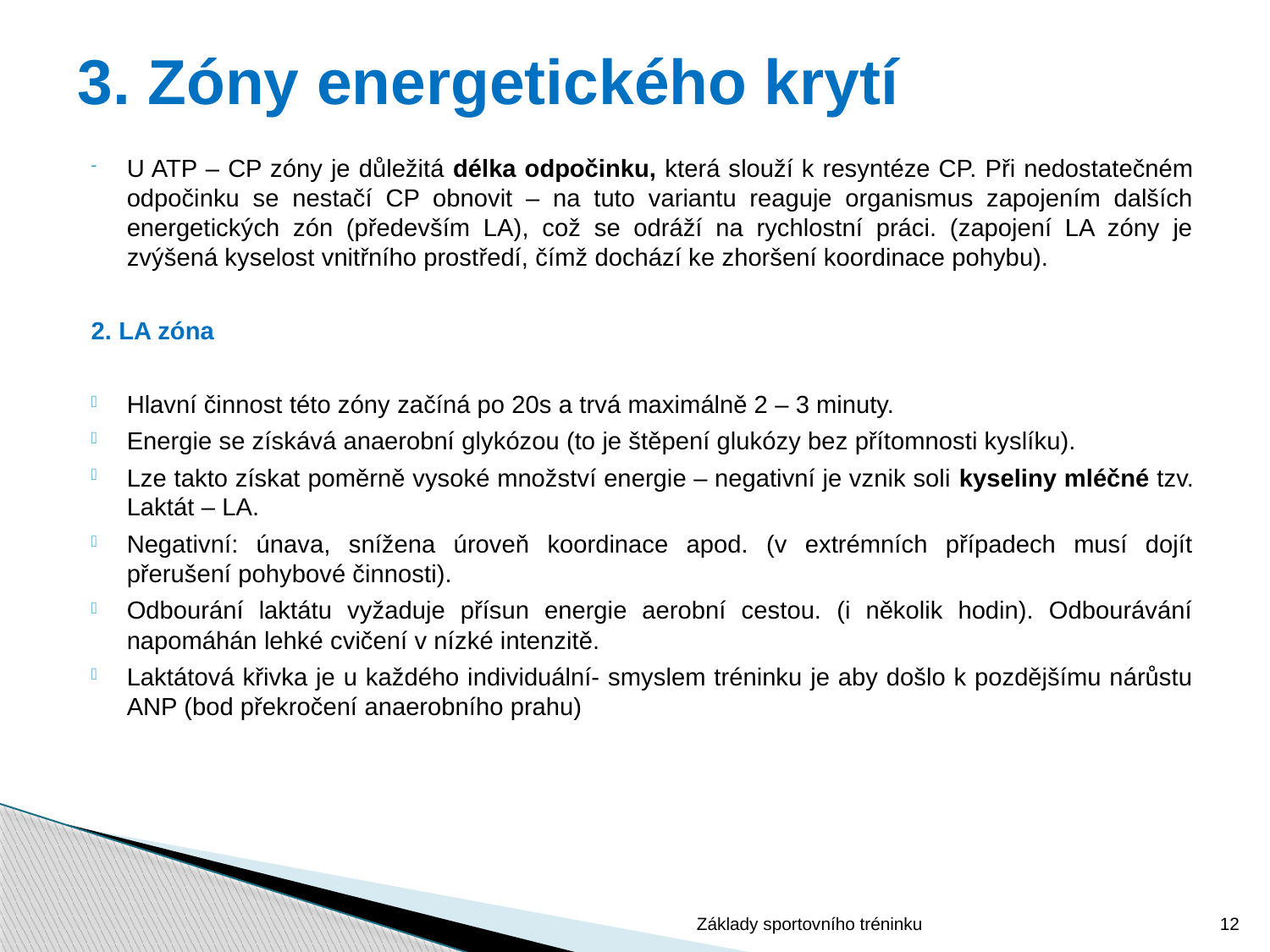

# 3. Zóny energetického krytí
U ATP – CP zóny je důležitá délka odpočinku, která slouží k resyntéze CP. Při nedostatečném odpočinku se nestačí CP obnovit – na tuto variantu reaguje organismus zapojením dalších energetických zón (především LA), což se odráží na rychlostní práci. (zapojení LA zóny je zvýšená kyselost vnitřního prostředí, čímž dochází ke zhoršení koordinace pohybu).

2. LA zóna

Hlavní činnost této zóny začíná po 20s a trvá maximálně 2 – 3 minuty.
Energie se získává anaerobní glykózou (to je štěpení glukózy bez přítomnosti kyslíku).
Lze takto získat poměrně vysoké množství energie – negativní je vznik soli kyseliny mléčné tzv. Laktát – LA.
Negativní: únava, snížena úroveň koordinace apod. (v extrémních případech musí dojít přerušení pohybové činnosti).
Odbourání laktátu vyžaduje přísun energie aerobní cestou. (i několik hodin). Odbourávání napomáhán lehké cvičení v nízké intenzitě.
Laktátová křivka je u každého individuální- smyslem tréninku je aby došlo k pozdějšímu nárůstu ANP (bod překročení anaerobního prahu)
Základy sportovního tréninku
12